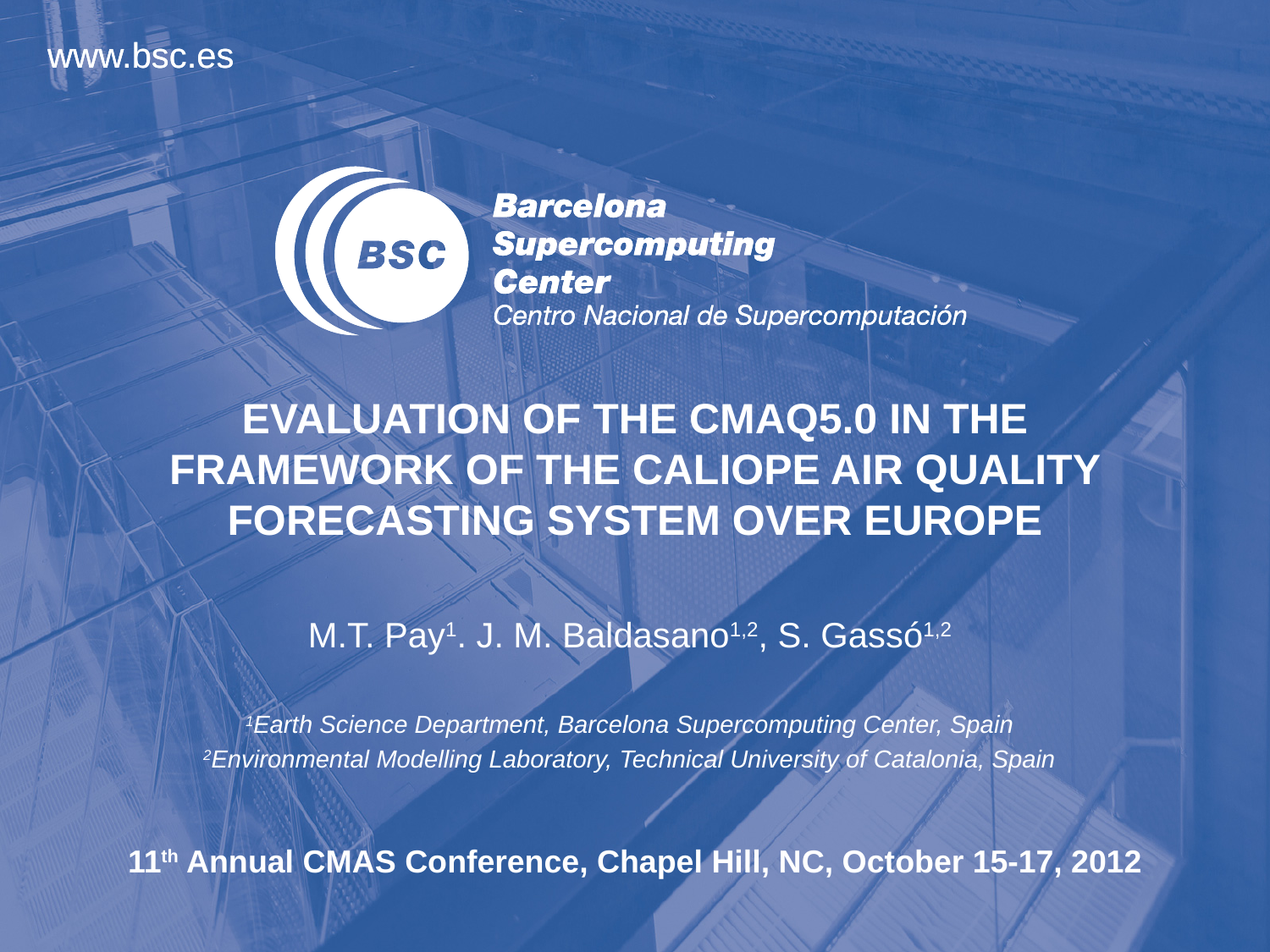

# Evaluation of the CMAQ5.0 in the framework of the CALIOPE air quality forecasting system over Europe
M.T. Pay1. J. M. Baldasano1,2, S. Gassó1,2

1Earth Science Department, Barcelona Supercomputing Center, Spain
2Environmental Modelling Laboratory, Technical University of Catalonia, Spain

11th Annual CMAS Conference, Chapel Hill, NC, October 15-17, 2012